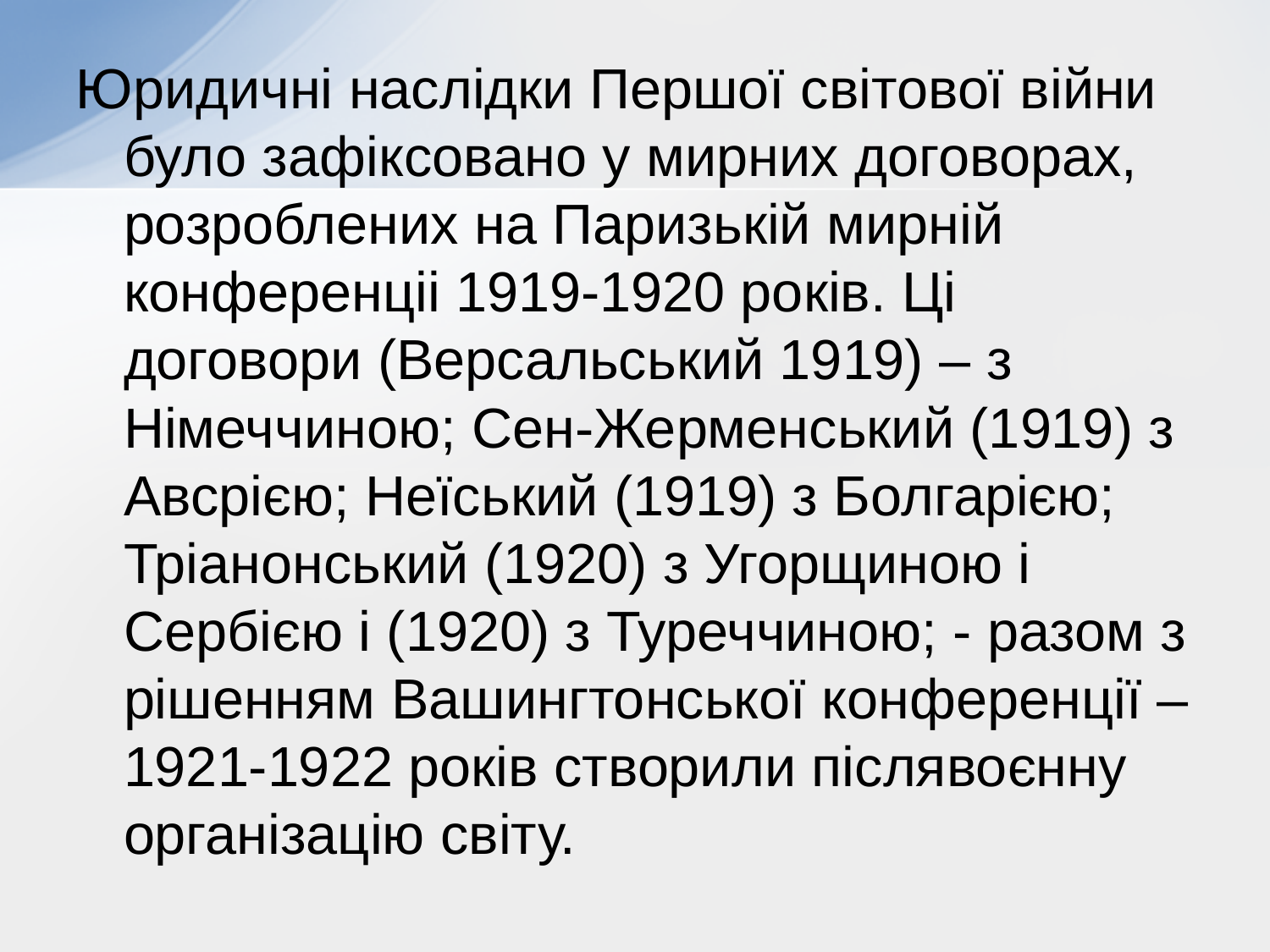

Юридичні наслідки Першої світової війни було зафіксовано у мирних договорах, розроблених на Паризькій мирній конференціі 1919-1920 років. Ці договори (Версальський 1919) – з Німеччиною; Сен-Жерменський (1919) з Авсрією; Неїський (1919) з Болгарією; Тріанонський (1920) з Угорщиною і Сербією і (1920) з Туреччиною; - разом з рішенням Вашингтонської конференції – 1921-1922 років створили післявоєнну організацію світу.